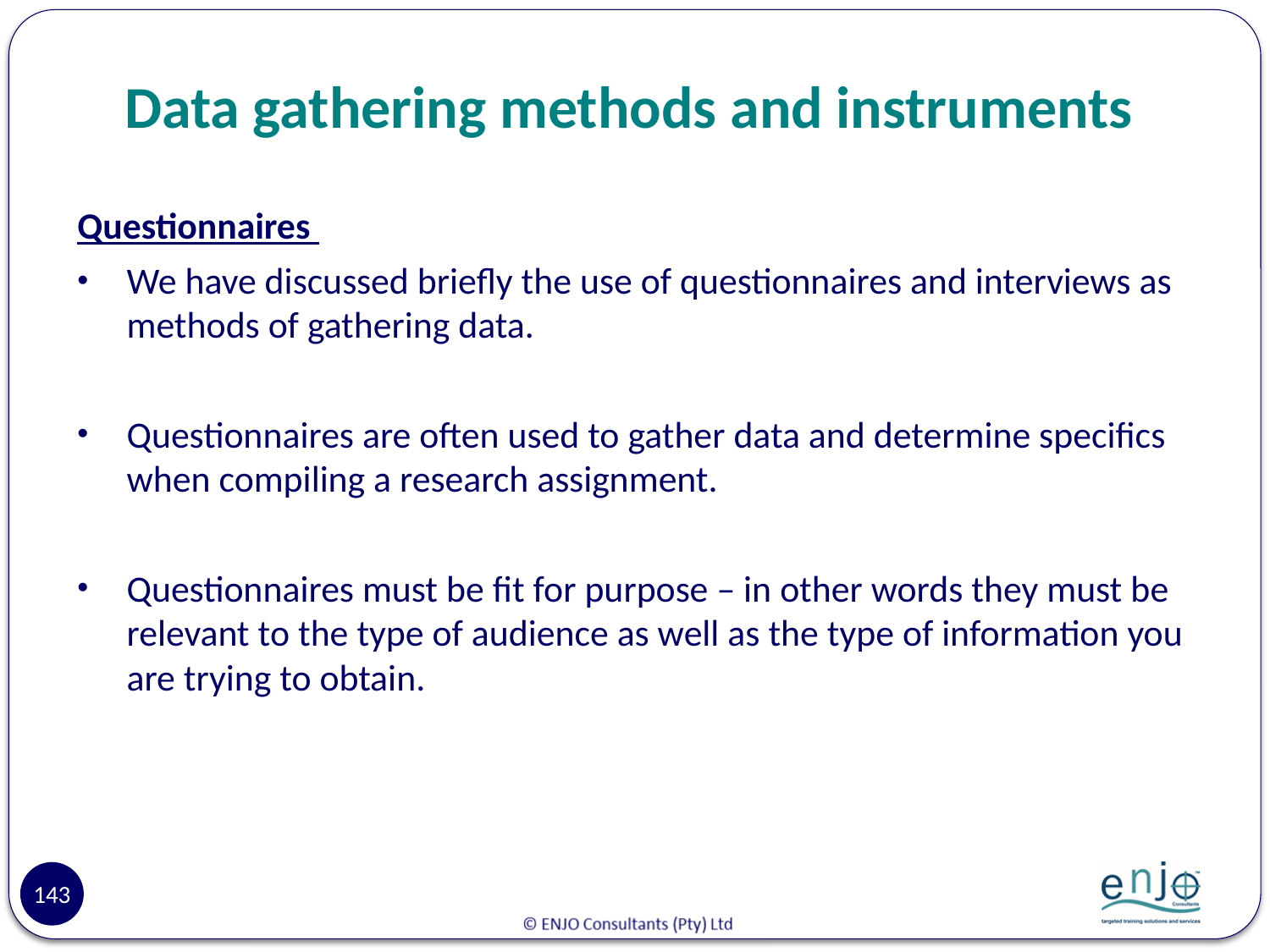

# Data gathering methods and instruments
Questionnaires
We have discussed briefly the use of questionnaires and interviews as methods of gathering data.

Questionnaires are often used to gather data and determine specifics when compiling a research assignment.

Questionnaires must be fit for purpose – in other words they must be relevant to the type of audience as well as the type of information you are trying to obtain.

143